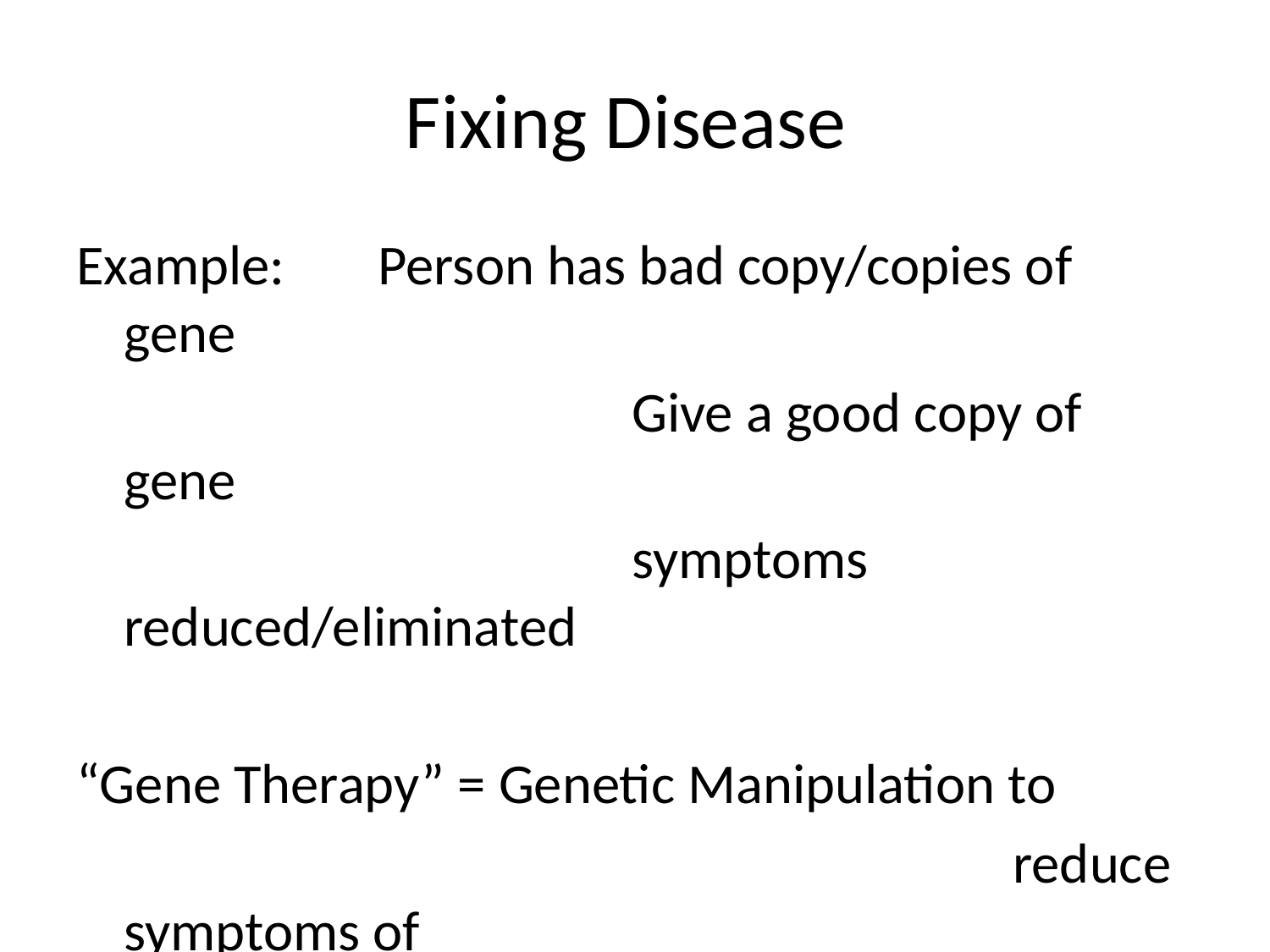

# Fixing Disease
Example:	Person has bad copy/copies of gene
					Give a good copy of gene
					symptoms reduced/eliminated

“Gene Therapy” = Genetic Manipulation to
								reduce symptoms of
								a disease